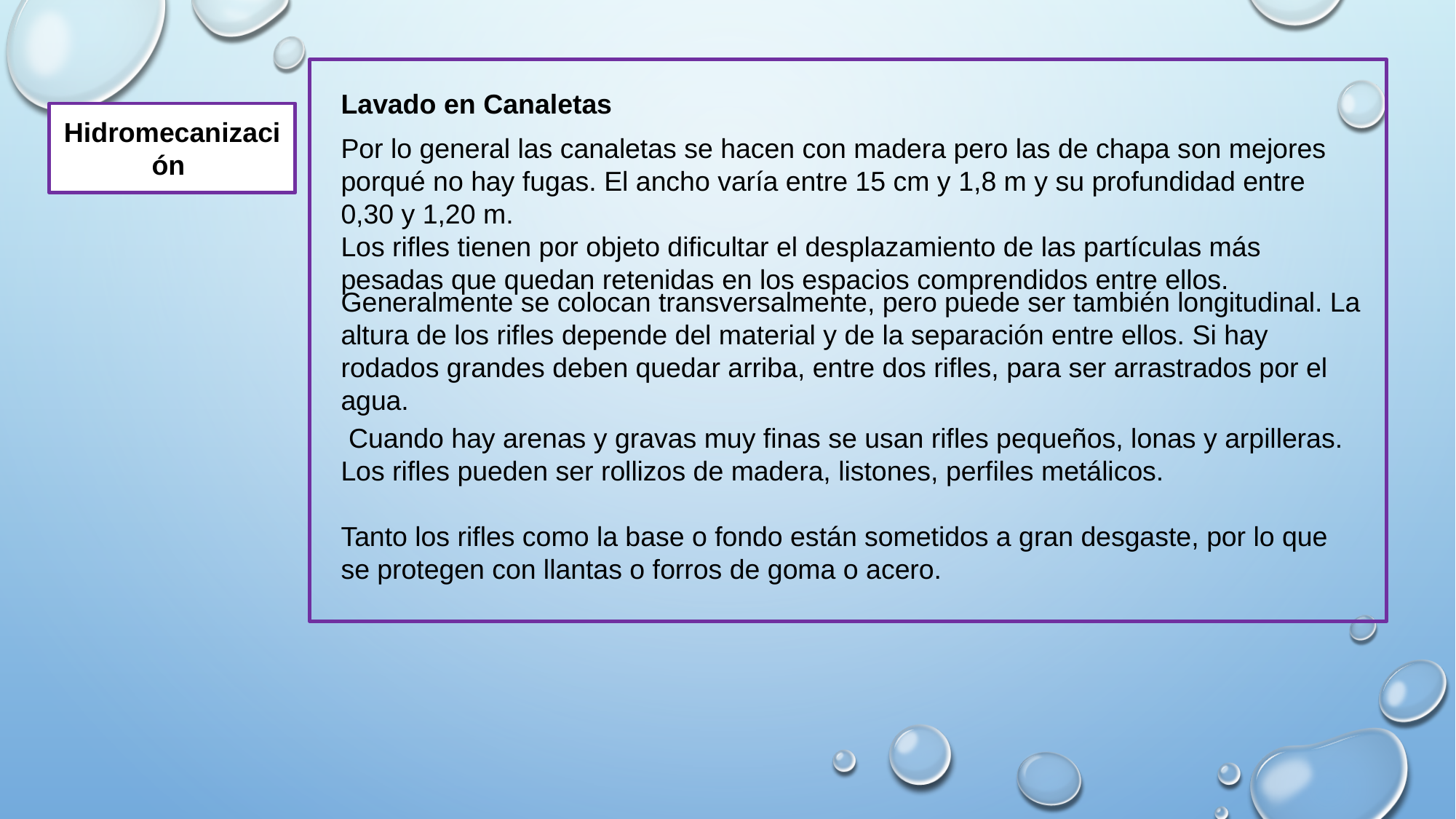

Lavado en Canaletas
Hidromecanización
Por lo general las canaletas se hacen con madera pero las de chapa son mejores porqué no hay fugas. El ancho varía entre 15 cm y 1,8 m y su profundidad entre 0,30 y 1,20 m.
Los rifles tienen por objeto dificultar el desplazamiento de las partículas más pesadas que quedan retenidas en los espacios comprendidos entre ellos.
Generalmente se colocan transversalmente, pero puede ser también longitudinal. La altura de los rifles depende del material y de la separación entre ellos. Si hay rodados grandes deben quedar arriba, entre dos rifles, para ser arrastrados por el agua.
 Cuando hay arenas y gravas muy finas se usan rifles pequeños, lonas y arpilleras. Los rifles pueden ser rollizos de madera, listones, perfiles metálicos.

Tanto los rifles como la base o fondo están sometidos a gran desgaste, por lo que se protegen con llantas o forros de goma o acero.